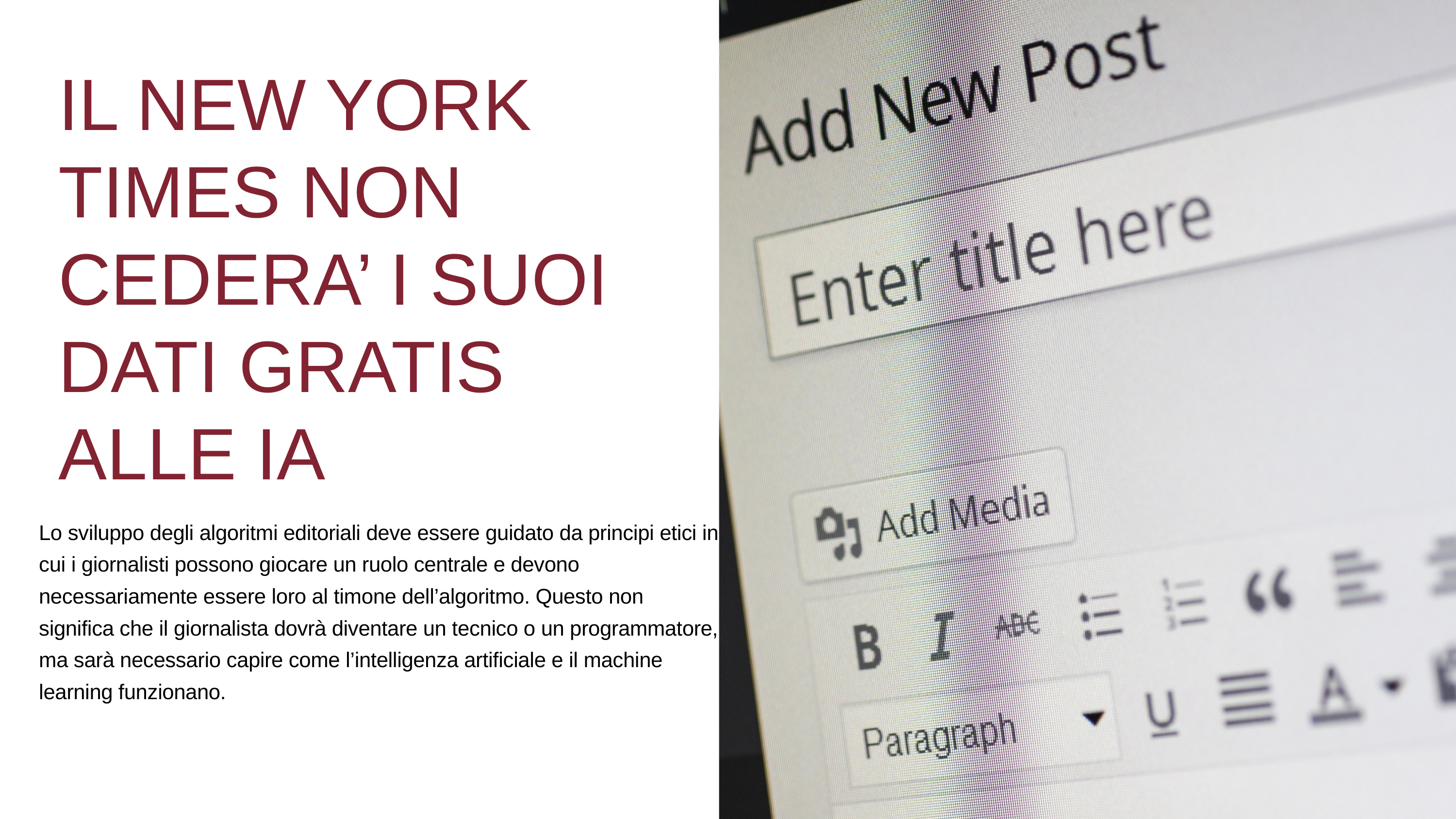

IL NEW YORK TIMES NON CEDERA’ I SUOI DATI GRATIS ALLE IA

Lo sviluppo degli algoritmi editoriali deve essere guidato da principi etici in cui i giornalisti possono giocare un ruolo centrale e devono necessariamente essere loro al timone dell’algoritmo. Questo non significa che il giornalista dovrà diventare un tecnico o un programmatore, ma sarà necessario capire come l’intelligenza artificiale e il machine learning funzionano.